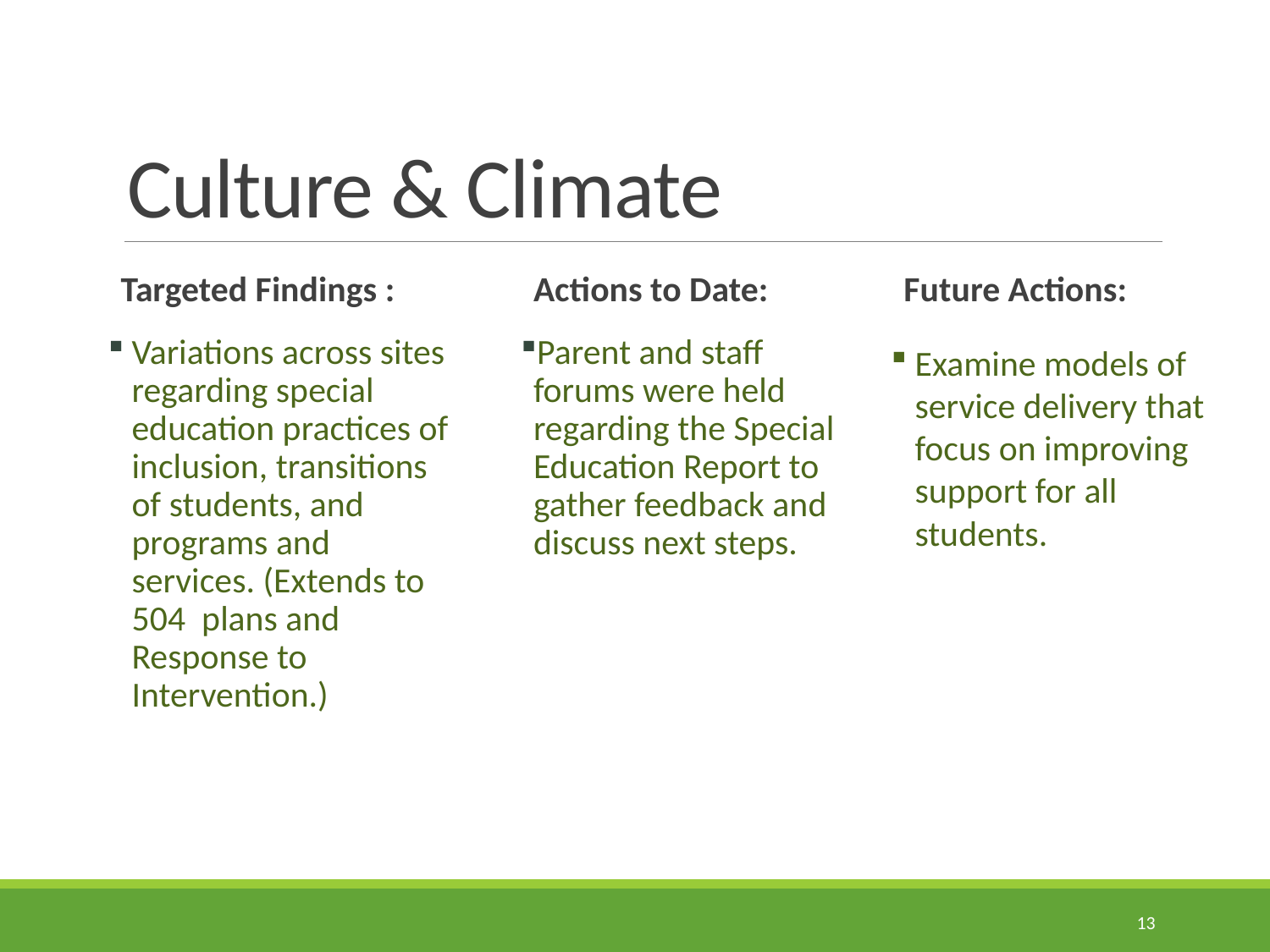

# Culture & Climate
Targeted Findings :
Variations across sites regarding special education practices of inclusion, transitions of students, and programs and services. (Extends to 504  plans and Response to Intervention.)

Actions to Date:
Parent and staff forums were held regarding the Special Education Report to gather feedback and discuss next steps.

Future Actions:

Examine models of service delivery that focus on improving support for all students.

13